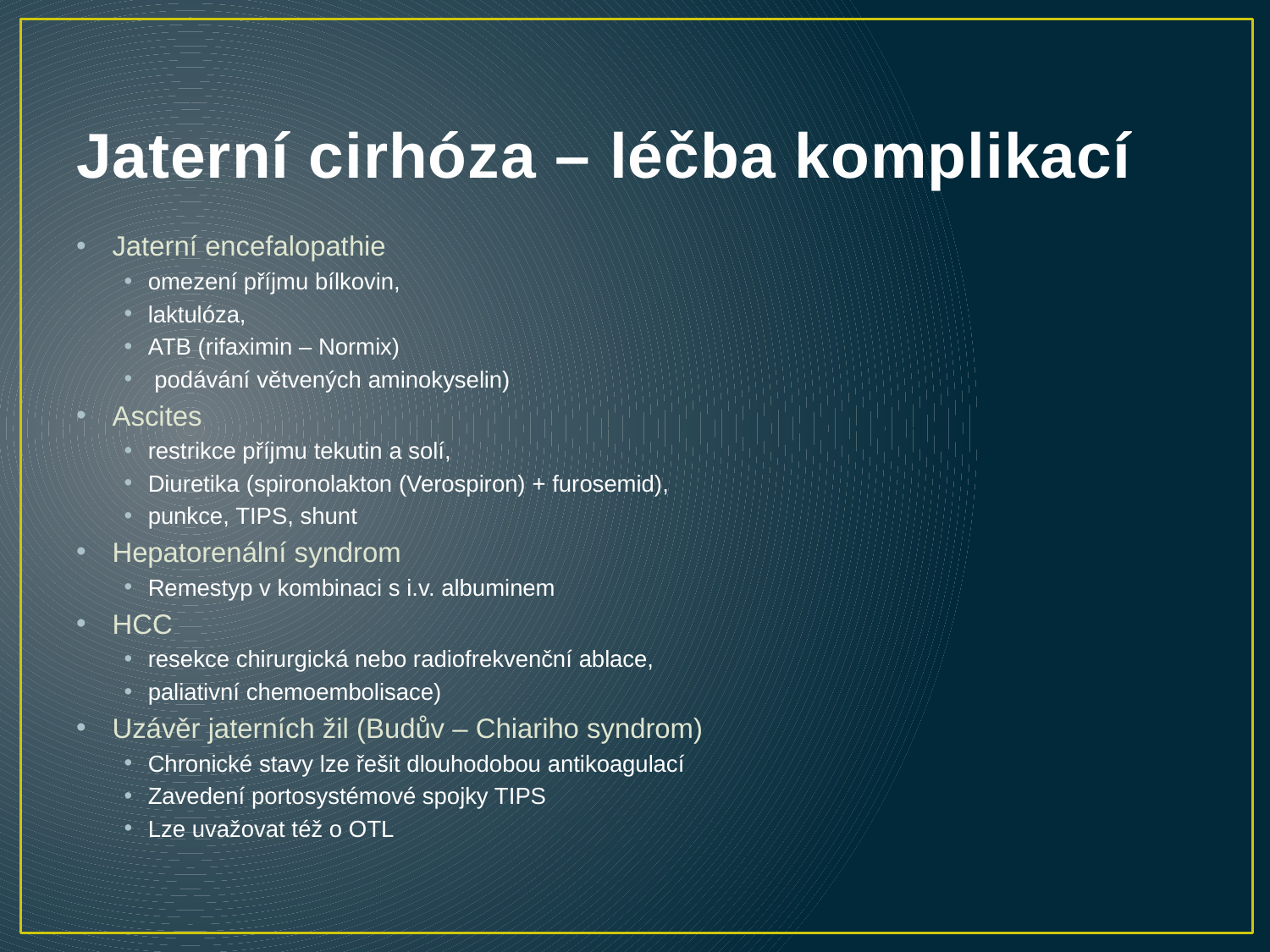

# Jaterní cirhóza – léčba komplikací
Jaterní encefalopathie
omezení příjmu bílkovin,
laktulóza,
ATB (rifaximin – Normix)
 podávání větvených aminokyselin)
Ascites
restrikce příjmu tekutin a solí,
Diuretika (spironolakton (Verospiron) + furosemid),
punkce, TIPS, shunt
Hepatorenální syndrom
Remestyp v kombinaci s i.v. albuminem
HCC
resekce chirurgická nebo radiofrekvenční ablace,
paliativní chemoembolisace)
Uzávěr jaterních žil (Budův – Chiariho syndrom)
Chronické stavy lze řešit dlouhodobou antikoagulací
Zavedení portosystémové spojky TIPS
Lze uvažovat též o OTL